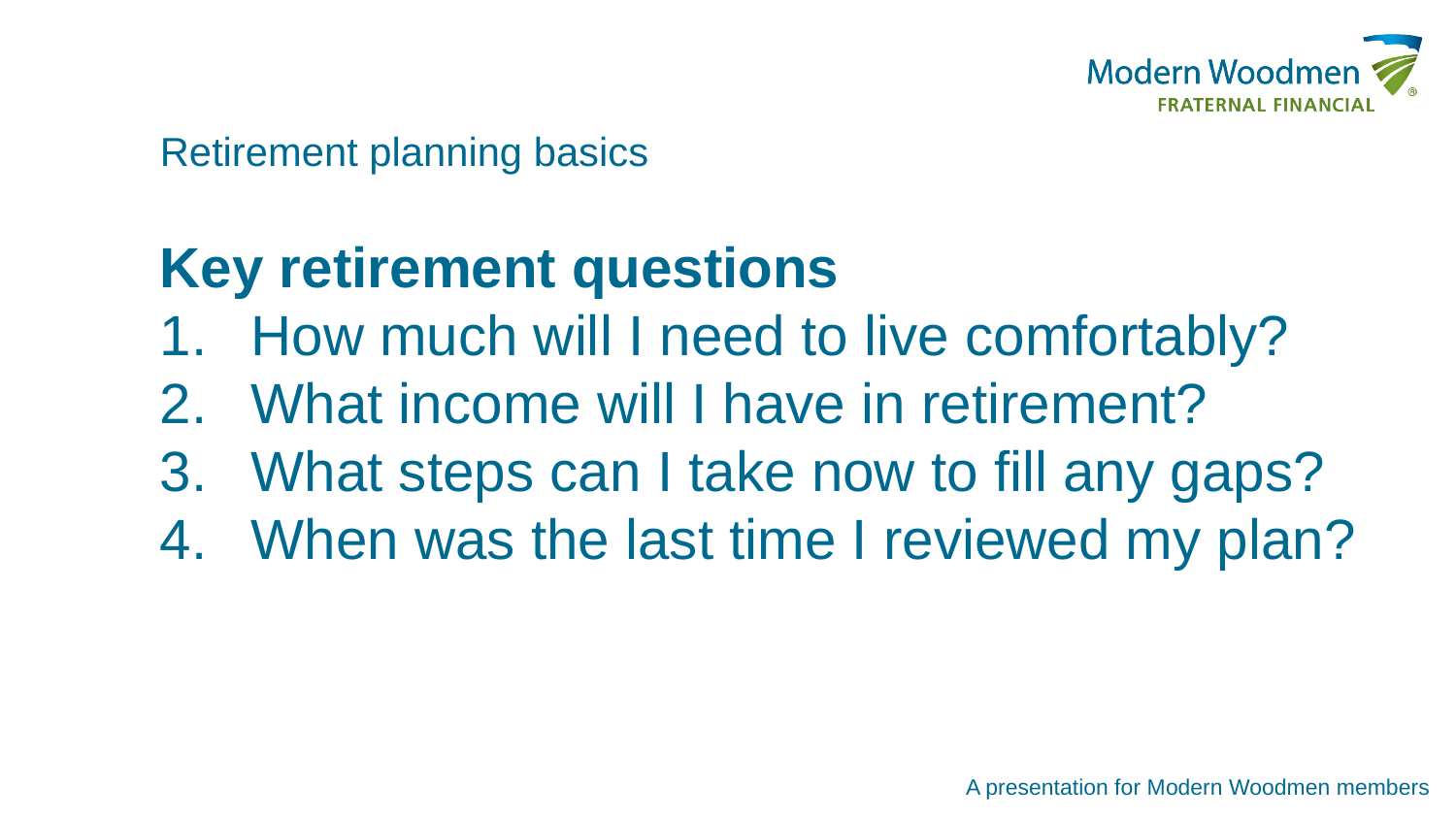

Retirement planning basics
Key retirement questions
How much will I need to live comfortably?
What income will I have in retirement?
What steps can I take now to fill any gaps?
When was the last time I reviewed my plan?

A presentation for Modern Woodmen members